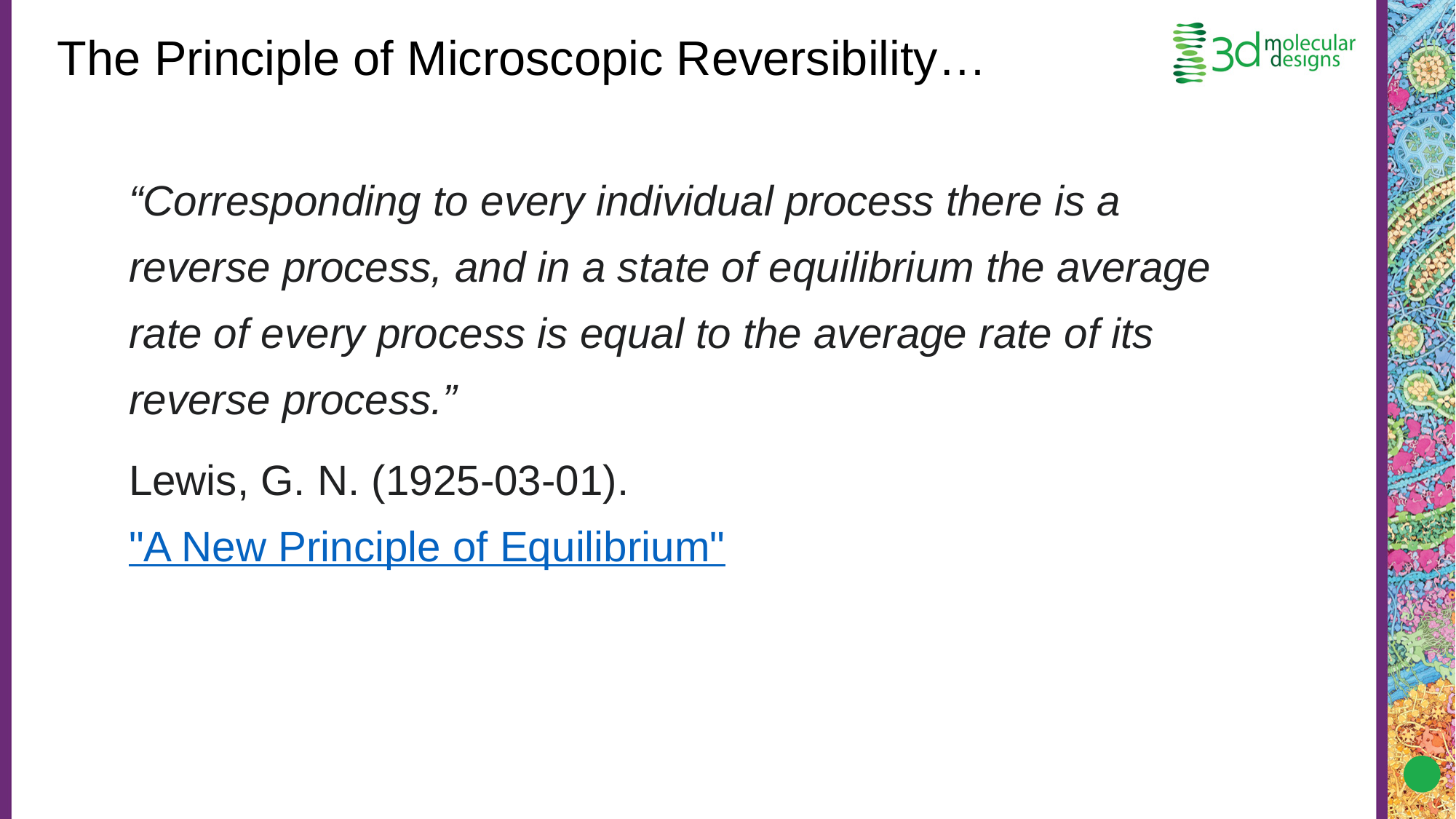

# The Principle of Microscopic Reversibility…
“Corresponding to every individual process there is a reverse process, and in a state of equilibrium the average rate of every process is equal to the average rate of its reverse process.”
Lewis, G. N. (1925-03-01). "A New Principle of Equilibrium"